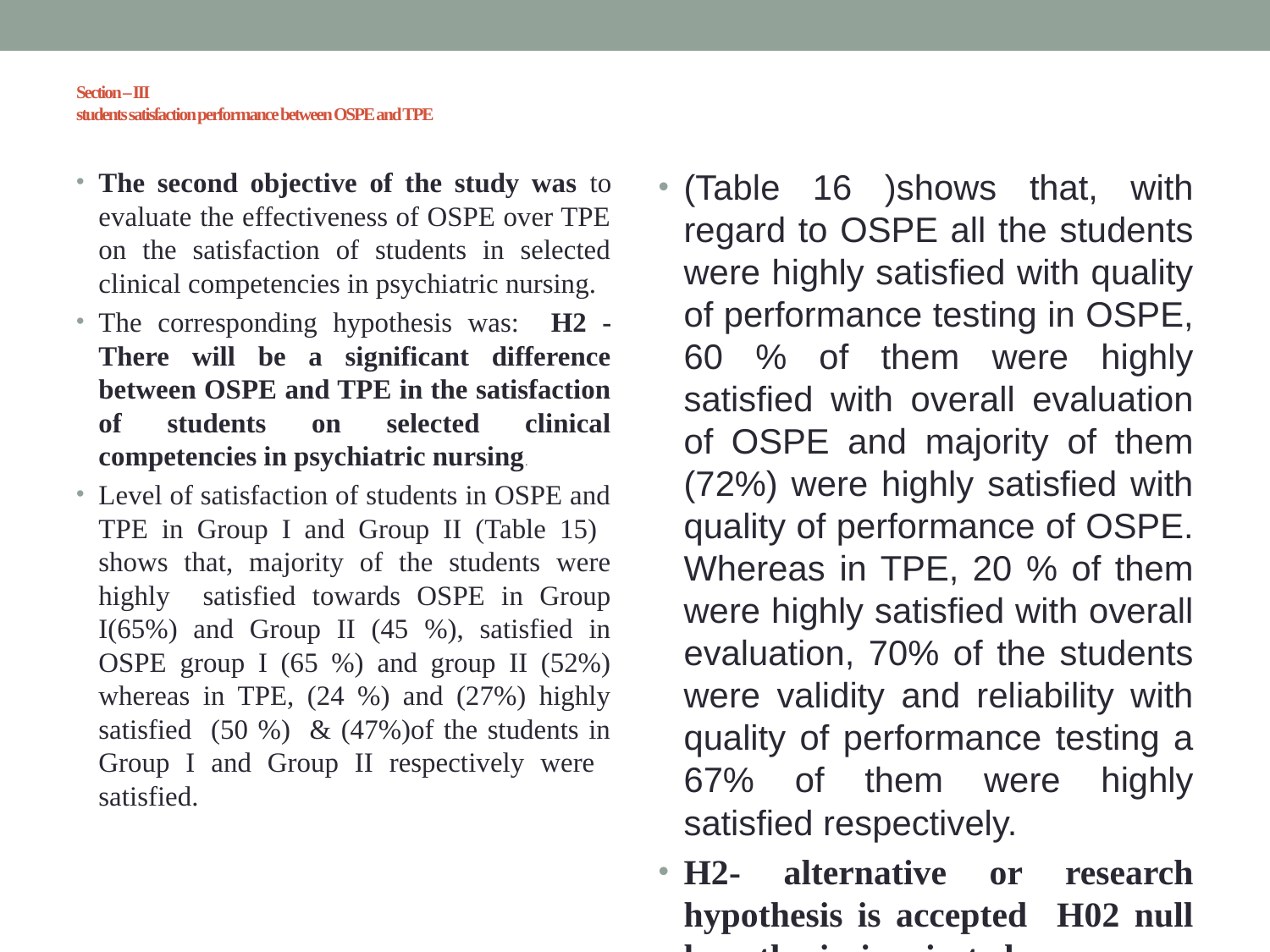

# Section – III students satisfaction performance between OSPE and TPE
The second objective of the study was to evaluate the effectiveness of OSPE over TPE on the satisfaction of students in selected clinical competencies in psychiatric nursing.
The corresponding hypothesis was:  H2 - There will be a significant difference between OSPE and TPE in the satisfaction of students on selected clinical competencies in psychiatric nursing.
Level of satisfaction of students in OSPE and TPE in Group I and Group II (Table 15)  shows that, majority of the students were highly  satisfied towards OSPE in Group I(65%) and Group II (45 %), satisfied in OSPE group I (65 %) and group II (52%) whereas in TPE, (24 %) and (27%) highly satisfied  (50 %)  & (47%)of the students in Group I and Group II respectively were  satisfied.

(Table 16 )shows that, with regard to OSPE all the students were highly satisfied with quality of performance testing in OSPE, 60 % of them were highly satisfied with overall evaluation of OSPE and majority of them (72%) were highly satisfied with quality of performance of OSPE. Whereas in TPE, 20 % of them were highly satisfied with overall evaluation, 70% of the students were validity and reliability with quality of performance testing a 67% of them were highly satisfied respectively.
H2- alternative or research hypothesis is accepted  H02 null hypothesis  is rejected